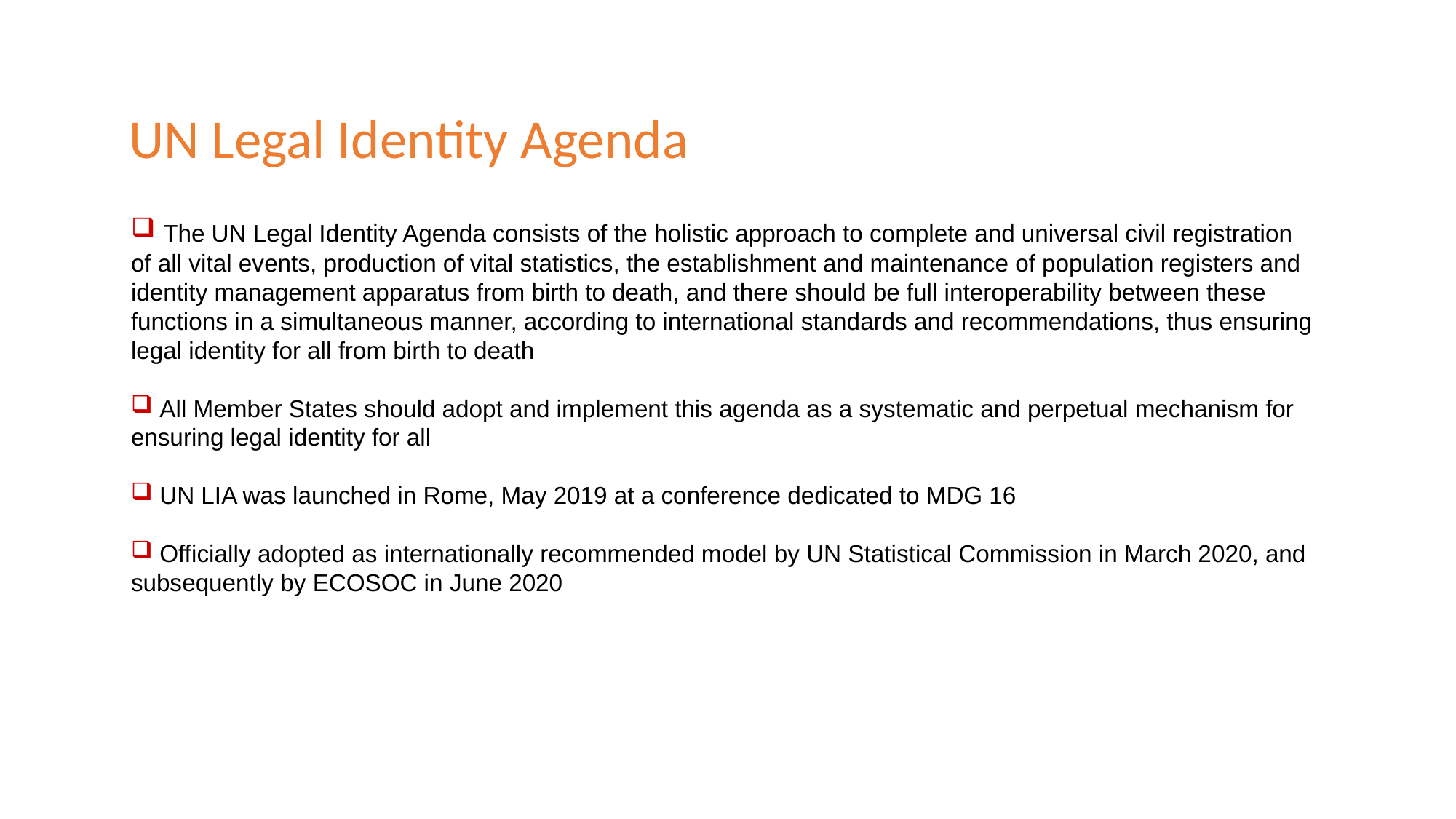

UN Legal Identity Agenda
 The UN Legal Identity Agenda consists of the holistic approach to complete and universal civil registration of all vital events, production of vital statistics, the establishment and maintenance of population registers and identity management apparatus from birth to death, and there should be full interoperability between these functions in a simultaneous manner, according to international standards and recommendations, thus ensuring legal identity for all from birth to death

 All Member States should adopt and implement this agenda as a systematic and perpetual mechanism for ensuring legal identity for all

 UN LIA was launched in Rome, May 2019 at a conference dedicated to MDG 16

 Officially adopted as internationally recommended model by UN Statistical Commission in March 2020, and subsequently by ECOSOC in June 2020